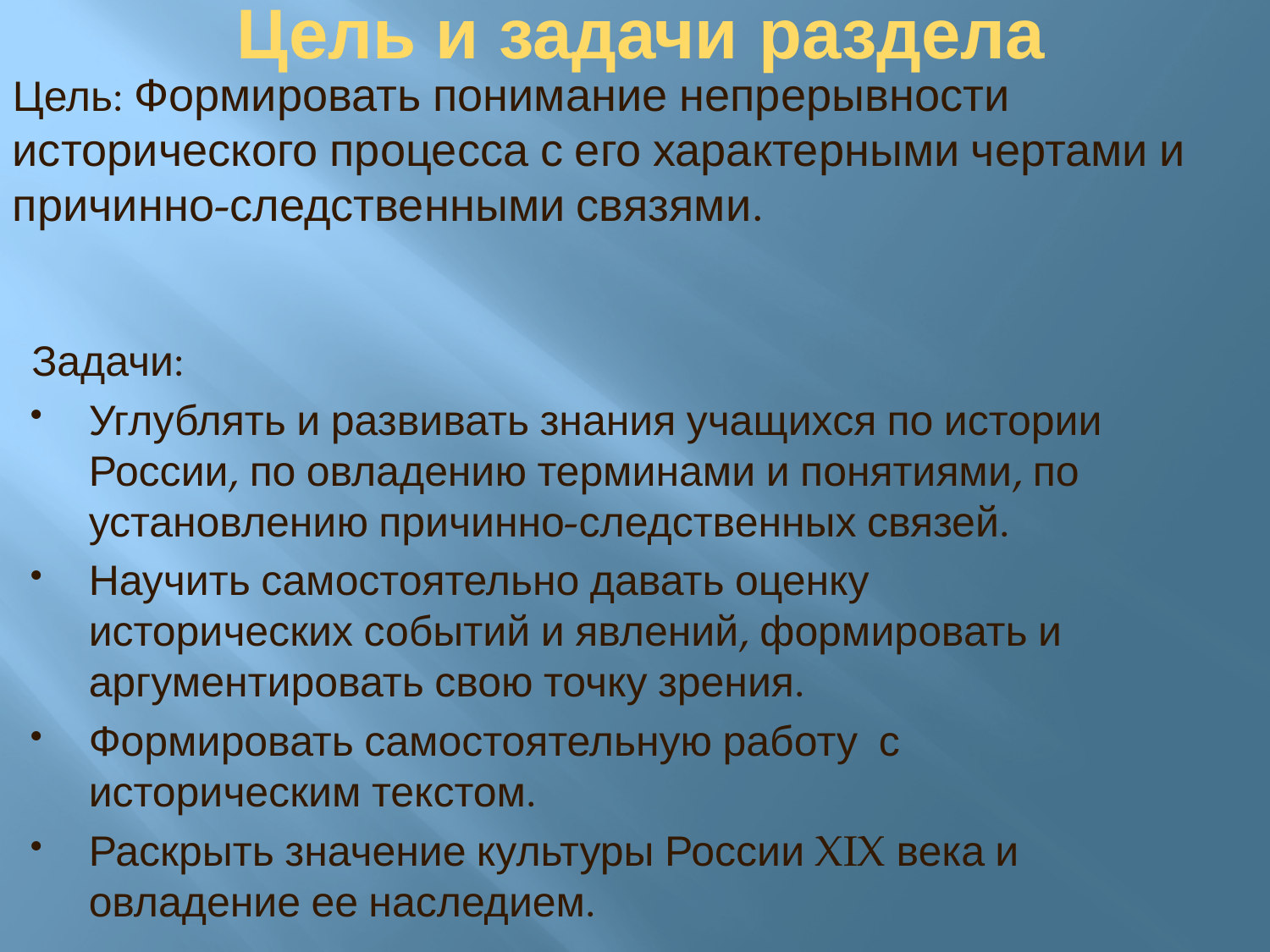

# Цель и задачи раздела
Цель: Формировать понимание непрерывности исторического процесса с его характерными чертами и
причинно-следственными связями.

Задачи:
Углублять и развивать знания учащихся по истории России, по овладению терминами и понятиями, по установлению причинно-следственных связей.
Научить самостоятельно давать оценку исторических событий и явлений, формировать и аргументировать свою точку зрения.
Формировать самостоятельную работу  с историческим текстом.
Раскрыть значение культуры России XIX века и овладение ее наследием.